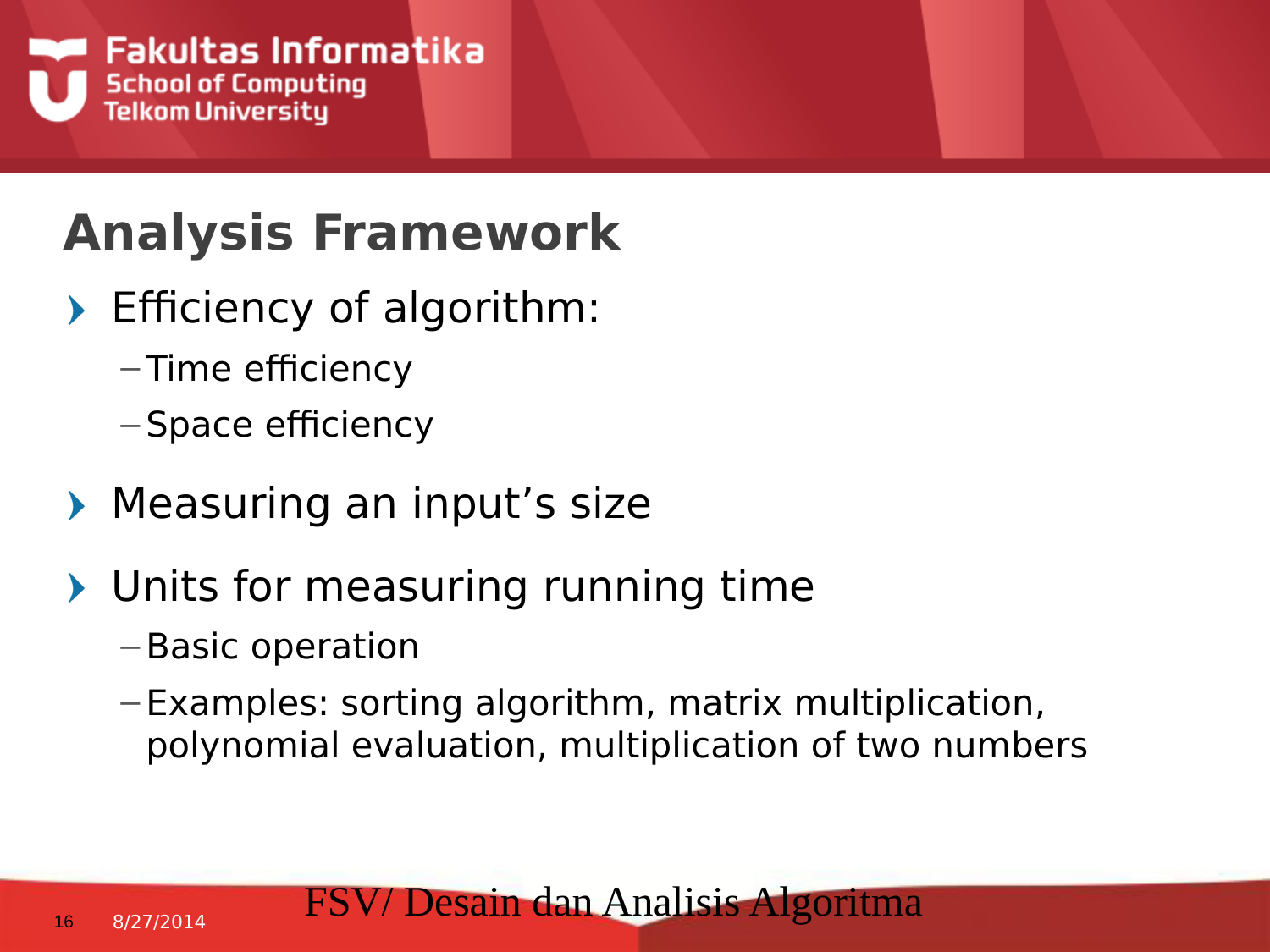

# Analysis Framework
Efficiency of algorithm:
Time efficiency
Space efficiency
Measuring an input’s size
Units for measuring running time
Basic operation
Examples: sorting algorithm, matrix multiplication, polynomial evaluation, multiplication of two numbers
FSV/ Desain dan Analisis Algoritma
16
8/27/2014